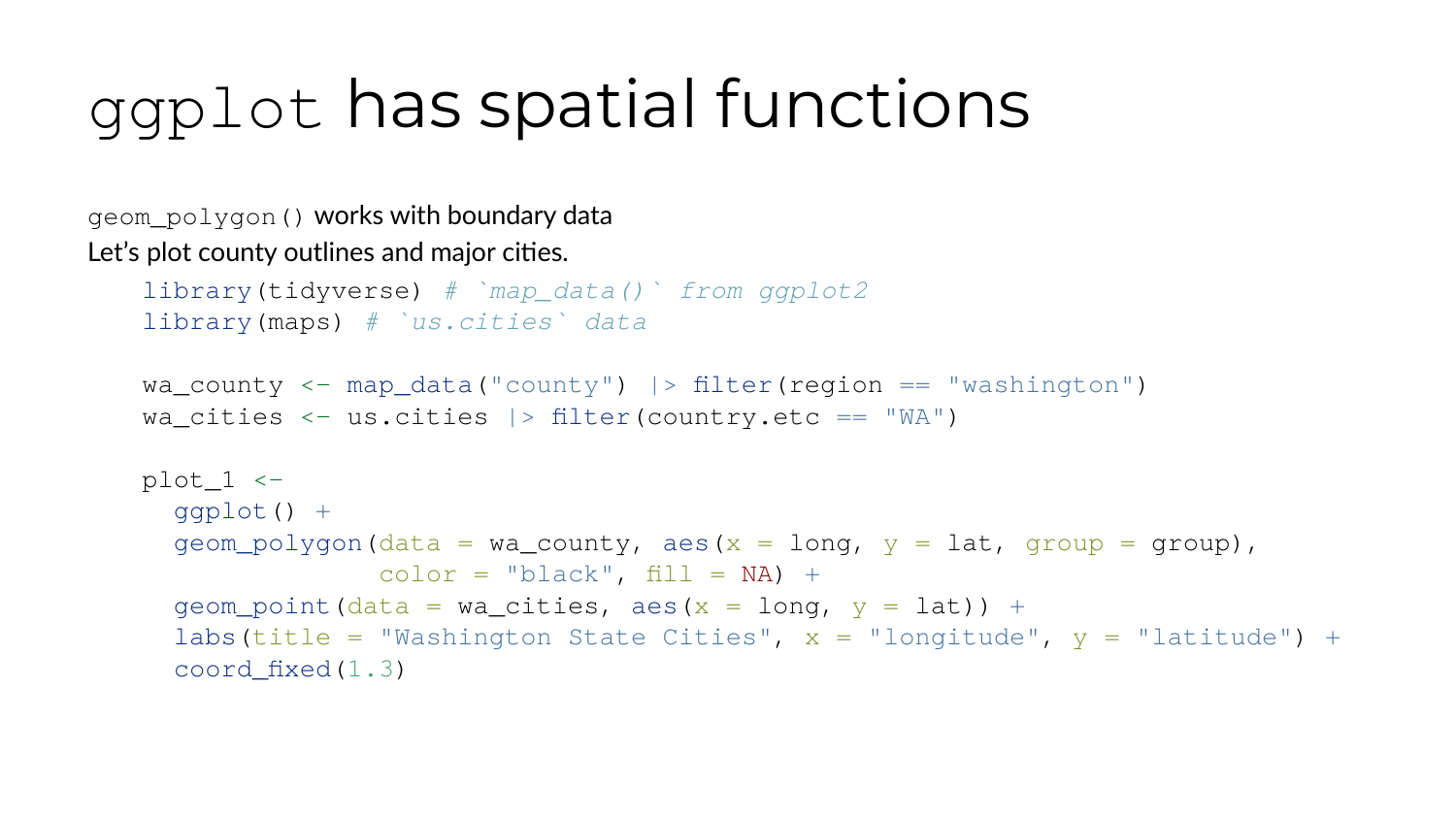

# ggplot has spatial functions
geom_polygon() works with boundary data
Let’s plot county outlines and major cities.
library(tidyverse) # `map_data()` from ggplot2
library(maps) # `us.cities` data
wa_county <- map_data("county") |> filter(region == "washington")
wa_cities <- us.cities |> filter(country.etc == "WA")
plot_1 <-
  ggplot() +
  geom_polygon(data = wa_county, aes(x = long, y = lat, group = group),
               color = "black", fill = NA) +
  geom_point(data = wa_cities, aes(x = long, y = lat)) +
  labs(title = "Washington State Cities", x = "longitude", y = "latitude") +
  coord_fixed(1.3)